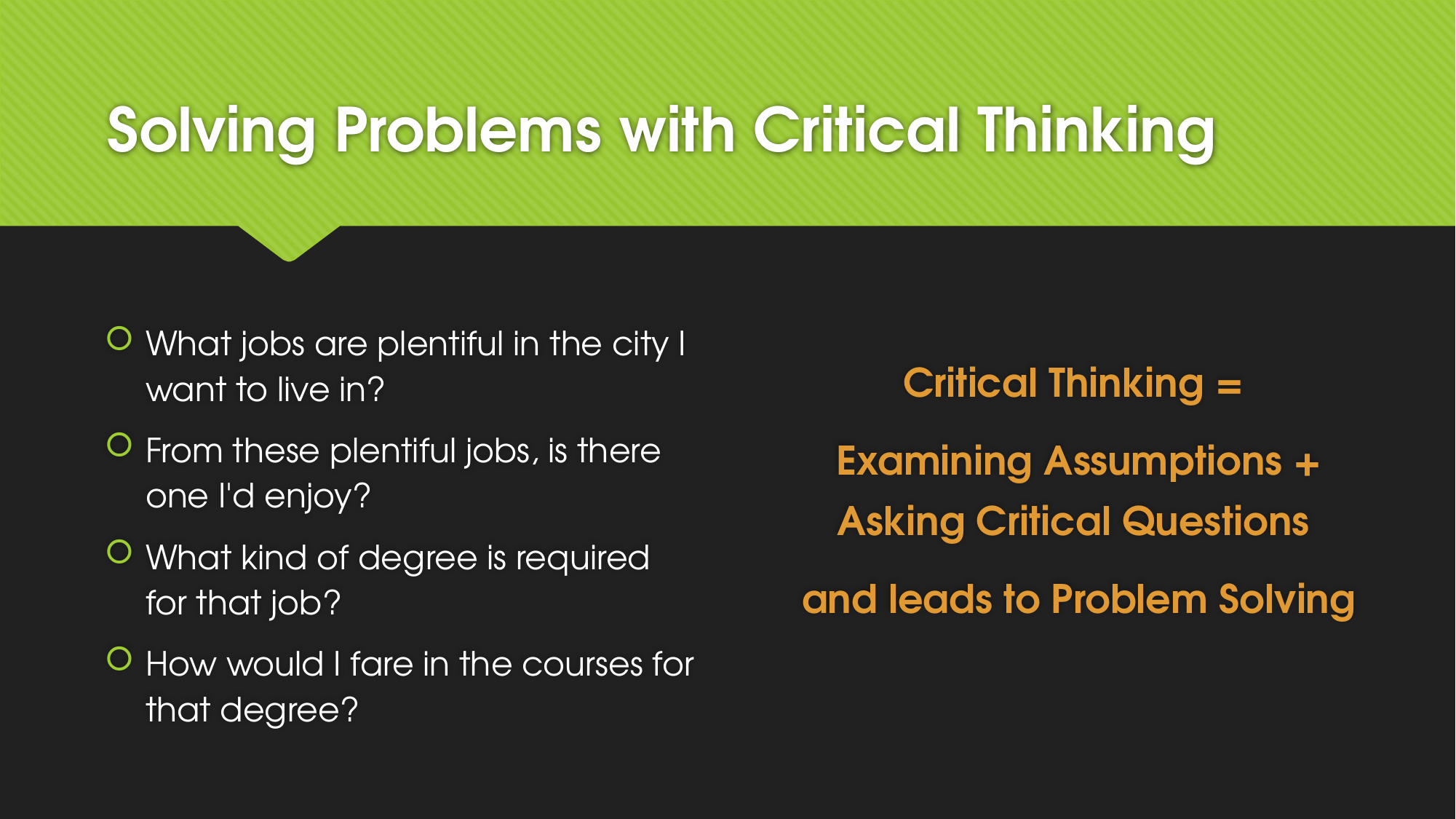

# Solving Problems with Critical Thinking
Critical Thinking =
Examining Assumptions + Asking Critical Questions
and leads to Problem Solving
What jobs are plentiful in the city I want to live in?
From these plentiful jobs, is there one I'd enjoy?
What kind of degree is required for that job?
How would I fare in the courses for that degree?